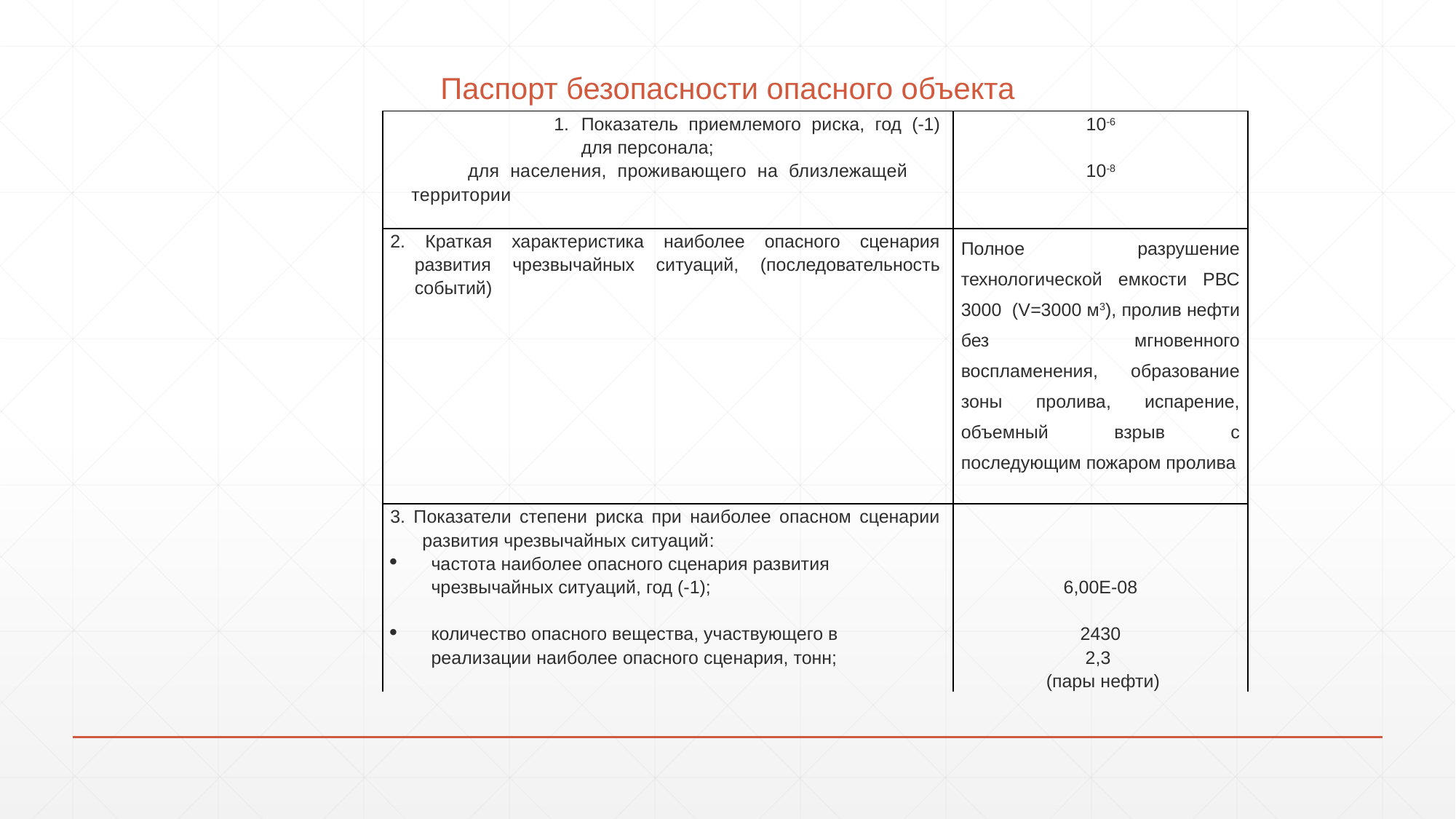

# Паспорт безопасности опасного объекта
| Показатель приемлемого риска, год (-1) для персонала; для населения, проживающего на близлежащей территории | 10-6   10-8 |
| --- | --- |
| 2. Краткая характеристика наиболее опасного сценария развития чрезвычайных ситуаций, (последовательность событий) | Полное разрушение технологической емкости РВС 3000 (V=3000 м3), пролив нефти без мгновенного воспламенения, образование зоны пролива, испарение, объемный взрыв с последующим пожаром пролива |
| 3. Показатели степени риска при наиболее опасном сценарии развития чрезвычайных ситуаций: |  |
| частота наиболее опасного сценария развития чрезвычайных ситуаций, год (-1); | 6,00E-08 |
| количество опасного вещества, участвующего в реализации наиболее опасного сценария, тонн; | 2430 2,3 (пары нефти) |